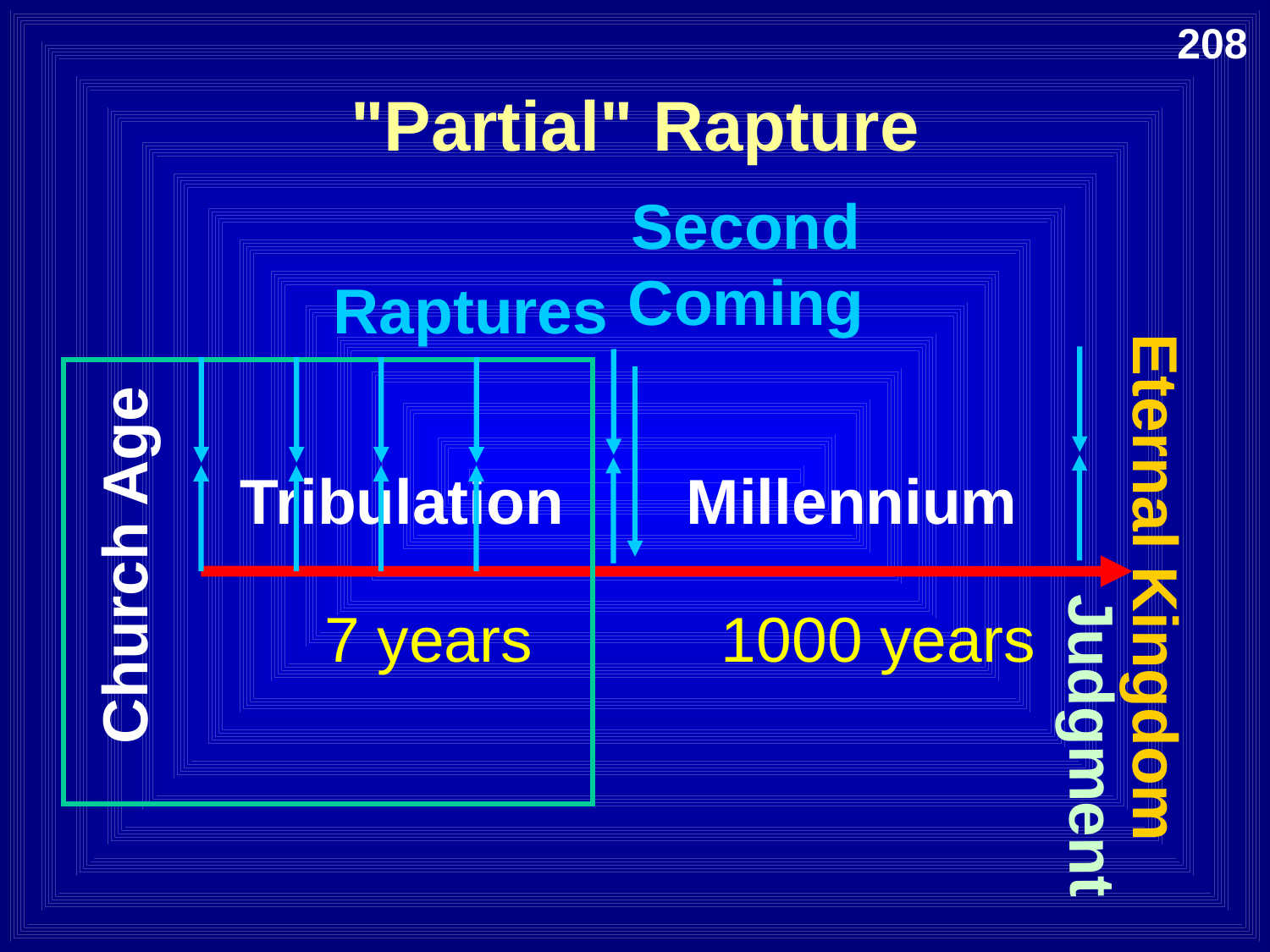

208
"Partial" Rapture
Second Coming
Raptures

Tribulation
Millennium

Church Age
Eternal Kingdom

7 years
1000 years
Judgment